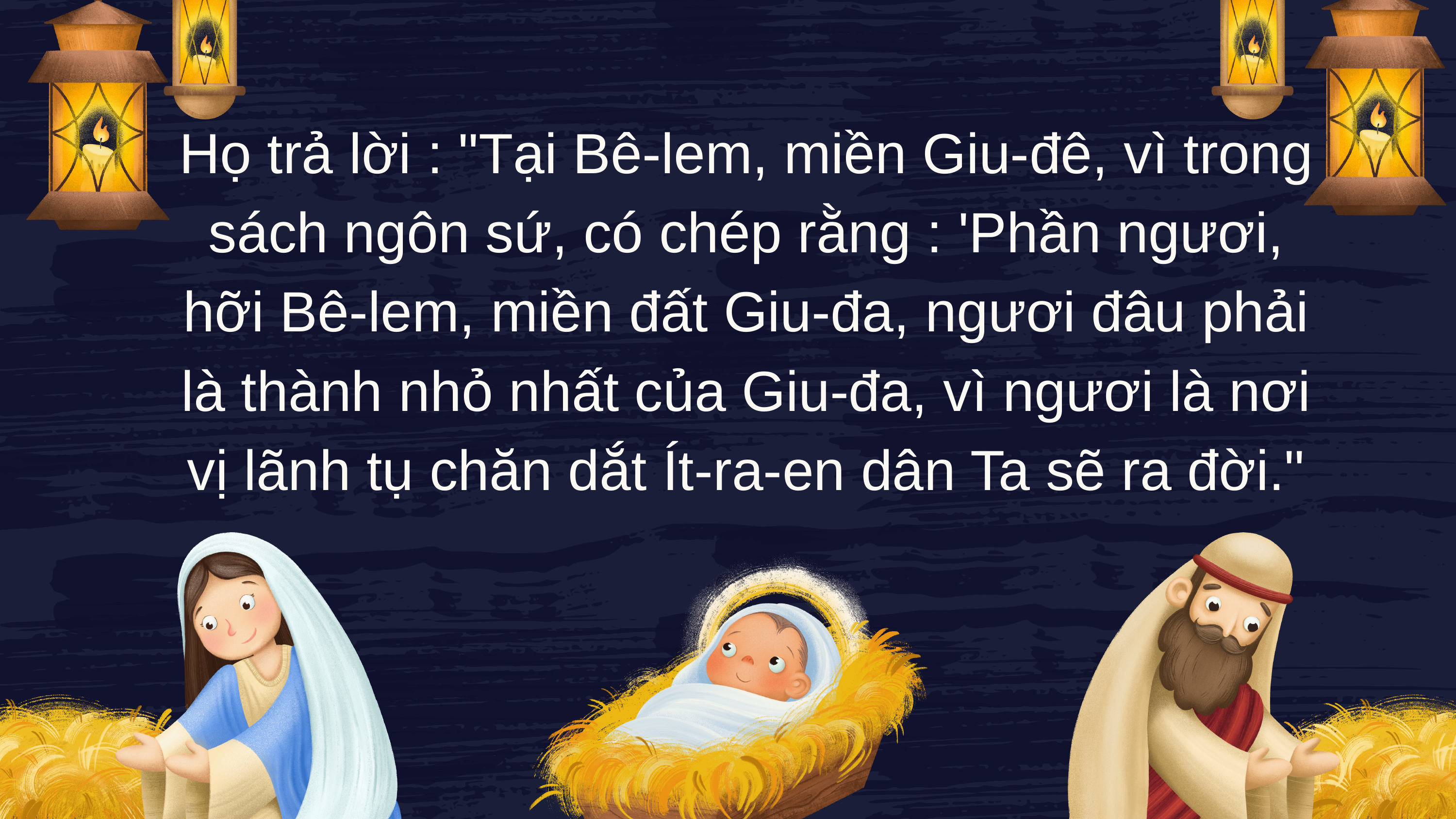

Họ trả lời : "Tại Bê-lem, miền Giu-đê, vì trong sách ngôn sứ, có chép rằng : 'Phần ngươi, hỡi Bê-lem, miền đất Giu-đa, ngươi đâu phải là thành nhỏ nhất của Giu-đa, vì ngươi là nơi vị lãnh tụ chăn dắt Ít-ra-en dân Ta sẽ ra đời."